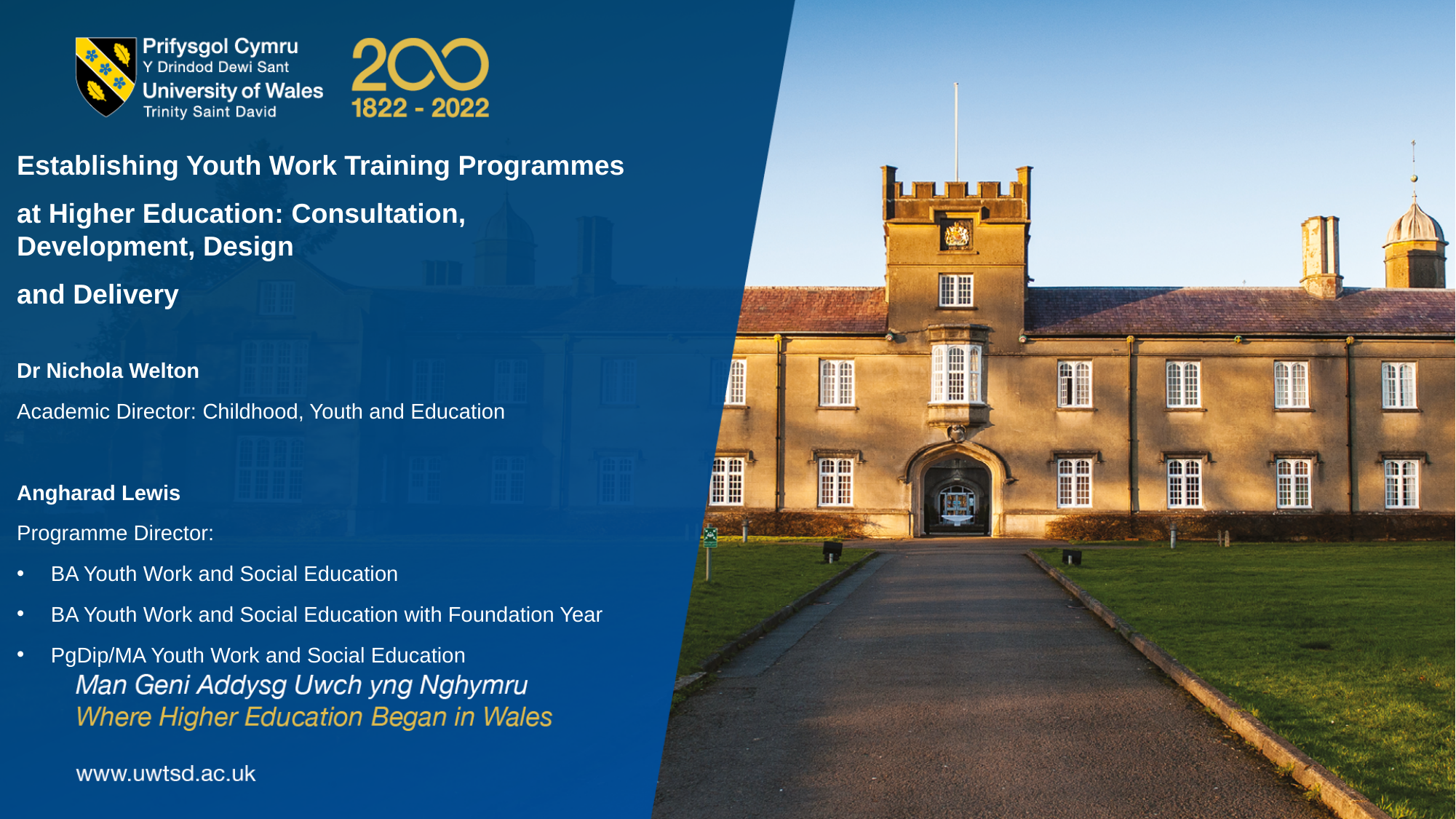

Establishing Youth Work Training Programmes
at Higher Education: Consultation, Development, Design
and Delivery
Dr Nichola Welton
Academic Director: Childhood, Youth and Education

Angharad Lewis
Programme Director:
BA Youth Work and Social Education
BA Youth Work and Social Education with Foundation Year
PgDip/MA Youth Work and Social Education